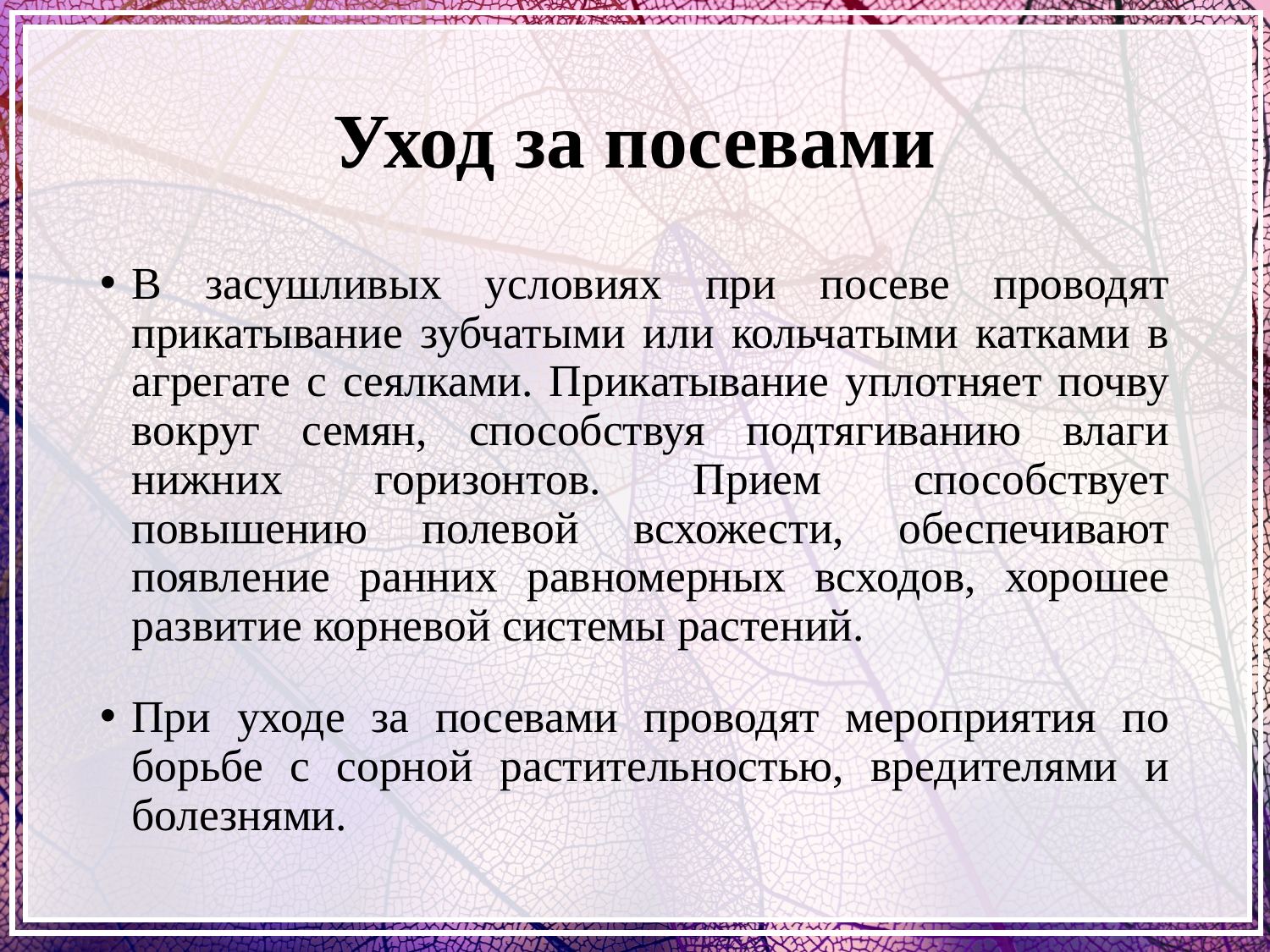

# Уход за посевами
В засушливых условиях при посеве проводят прикатывание зубчатыми или кольчатыми катками в агрегате с сеялками. Прикатывание уплотняет почву вокруг семян, способствуя подтягиванию влаги нижних горизонтов. Прием способствует повышению полевой всхожести, обеспечивают появление ранних равномерных всходов, хорошее развитие корневой системы растений.
При уходе за посевами проводят мероприятия по борьбе с сорной растительностью, вредителями и болезнями.